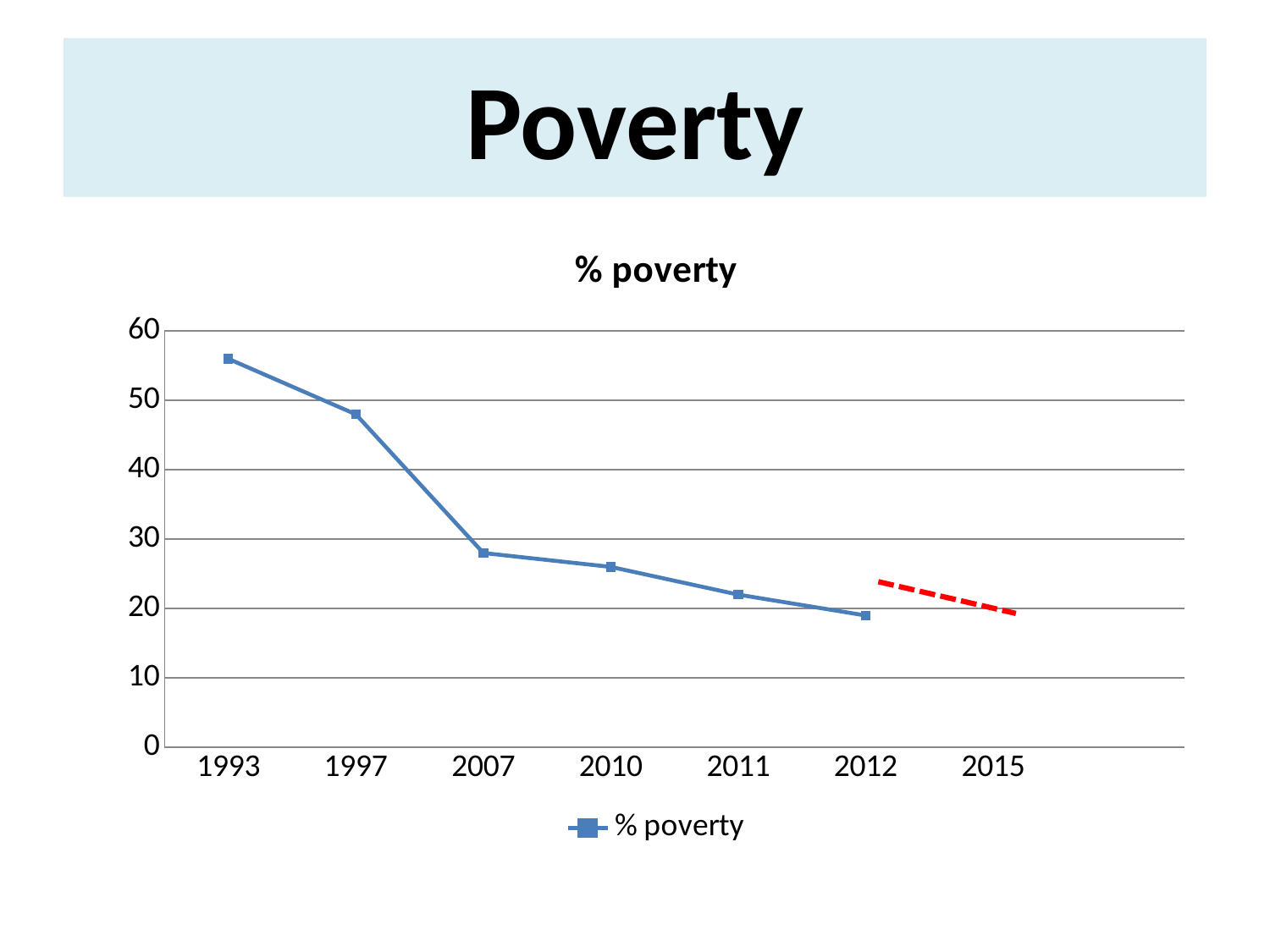

# Poverty

### Chart:

| Category | % poverty |
|---|---|
| 1993 | 56.0 |
| 1997 | 48.0 |
| 2007 | 28.0 |
| 2010 | 26.0 |
| 2011 | 22.0 |
| 2012 | 19.0 |
| 2015 | None |
|  | None |